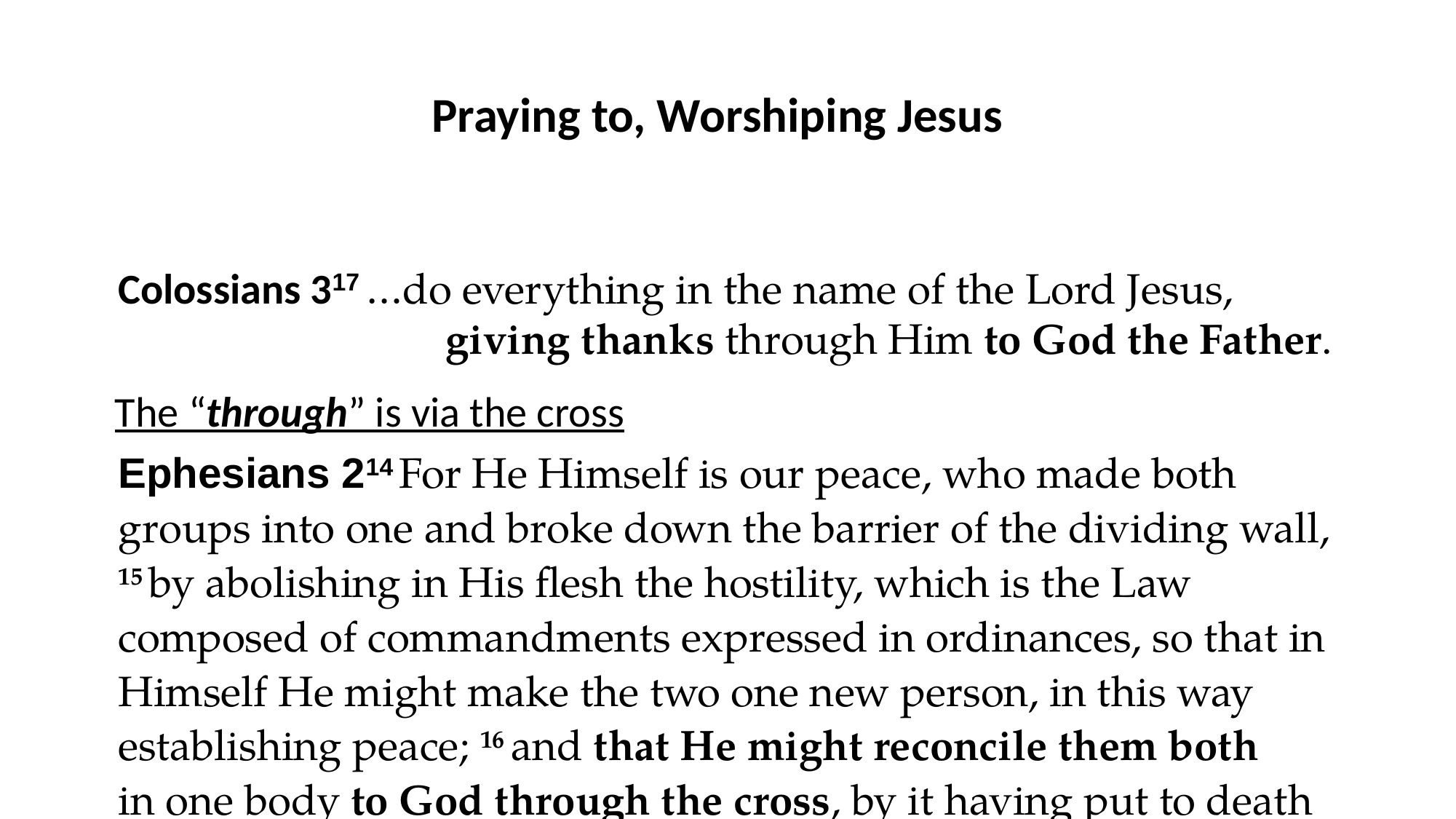

Praying to, Worshiping Jesus

Colossians 317 …do everything in the name of the Lord Jesus,
			giving thanks through Him to God the Father.
The “through” is via the cross
Ephesians 214 For He Himself is our peace, who made both groups into one and broke down the barrier of the dividing wall, 15 by abolishing in His flesh the hostility, which is the Law composed of commandments expressed in ordinances, so that in Himself He might make the two one new person, in this way establishing peace; 16 and that He might reconcile them both in one body to God through the cross, by it having put to death the hostility. 17 And He came and preached peace to you who were far away, and peace to those who were near; 18 for through Him we both have our access in one Spirit to the Father.